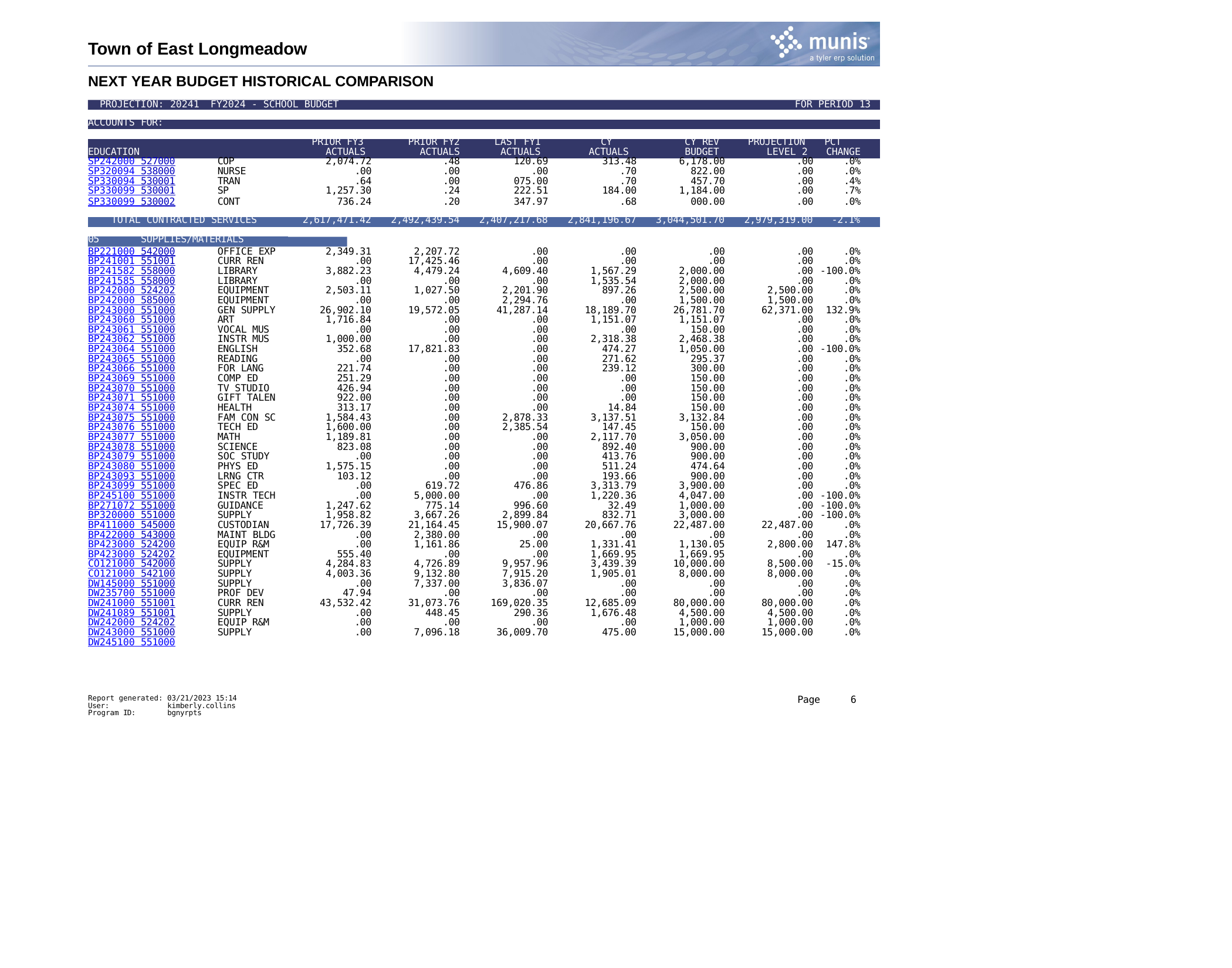

Town of East Longmeadow
NEXT YEAR BUDGET HISTORICAL COMPARISON
PROJECTION: 20241 FY2024 - SCHOOL BUDGET	FOR PERIOD 13
| ACCOUNTS FOR: |  |  |  |  |  |  |  |
| --- | --- | --- | --- | --- | --- | --- | --- |
|  |  |  |  |  |  |  |  |
|  | PRIOR FY3 | PRIOR FY2 | LAST FY1 | CY | CY REV | PROJECTION | PCT |
| EDUCATION | ACTUALS | ACTUALS | ACTUALS | ACTUALS | BUDGET | LEVEL 2 | CHANGE |
| SP242000 527000 COP | 2,074.72 | .48 | 120.69 | 313.48 | 6,178.00 | .00 | .0% |
| SP320094 538000 NURSE | .00 | .00 | .00 | .70 | 822.00 | .00 | .0% |
| SP330094 530001 TRAN | .64 | .00 | 075.00 | .70 | 457.70 | .00 | .4% |
| SP330099 530001 SP | 1,257.30 | .24 | 222.51 | 184.00 | 1,184.00 | .00 | .7% |
| SP330099 530002 CONT | 736.24 | .20 | 347.97 | .68 | 000.00 | .00 | .0% |
| TOTAL CONTRACTED SERVICES | 2,617,471.42 | 2,492,439.54 | 2,407,217.68 | 2,841,196.67 | 3,044,501.70 | 2,979,319.00 | -2.1% |
|  |  |  |  |  |  |  |  |
| 05 SUPPLIES/MATERIALS |  |  |  |  |  |  |  |
| BP221000 542000 OFFICE EXP | 2,349.31 | 2,207.72 | .00 | .00 | .00 | .00 | .0% |
| BP241001 551001 CURR REN | .00 | 17,425.46 | .00 | .00 | .00 | .00 | .0% |
| BP241582 558000 LIBRARY | 3,882.23 | 4,479.24 | 4,609.40 | 1,567.29 | 2,000.00 | .00 | -100.0% |
| BP241585 558000 LIBRARY | .00 | .00 | .00 | 1,535.54 | 2,000.00 | .00 | .0% |
| BP242000 524202 EQUIPMENT | 2,503.11 | 1,027.50 | 2,201.90 | 897.26 | 2,500.00 | 2,500.00 | .0% |
| BP242000 585000 EQUIPMENT | .00 | .00 | 2,294.76 | .00 | 1,500.00 | 1,500.00 | .0% |
| BP243000 551000 GEN SUPPLY | 26,902.10 | 19,572.05 | 41,287.14 | 18,189.70 | 26,781.70 | 62,371.00 | 132.9% |
| BP243060 551000 ART | 1,716.84 | .00 | .00 | 1,151.07 | 1,151.07 | .00 | .0% |
| BP243061 551000 VOCAL MUS | .00 | .00 | .00 | .00 | 150.00 | .00 | .0% |
| BP243062 551000 INSTR MUS | 1,000.00 | .00 | .00 | 2,318.38 | 2,468.38 | .00 | .0% |
| BP243064 551000 ENGLISH | 352.68 | 17,821.83 | .00 | 474.27 | 1,050.00 | .00 | -100.0% |
| BP243065 551000 READING | .00 | .00 | .00 | 271.62 | 295.37 | .00 | .0% |
| BP243066 551000 FOR LANG | 221.74 | .00 | .00 | 239.12 | 300.00 | .00 | .0% |
| BP243069 551000 COMP ED | 251.29 | .00 | .00 | .00 | 150.00 | .00 | .0% |
| BP243070 551000 TV STUDIO | 426.94 | .00 | .00 | .00 | 150.00 | .00 | .0% |
| BP243071 551000 GIFT TALEN | 922.00 | .00 | .00 | .00 | 150.00 | .00 | .0% |
| BP243074 551000 HEALTH | 313.17 | .00 | .00 | 14.84 | 150.00 | .00 | .0% |
| BP243075 551000 FAM CON SC | 1,584.43 | .00 | 2,878.33 | 3,137.51 | 3,132.84 | .00 | .0% |
| BP243076 551000 TECH ED | 1,600.00 | .00 | 2,385.54 | 147.45 | 150.00 | .00 | .0% |
| BP243077 551000 MATH | 1,189.81 | .00 | .00 | 2,117.70 | 3,050.00 | .00 | .0% |
| BP243078 551000 SCIENCE | 823.08 | .00 | .00 | 892.40 | 900.00 | .00 | .0% |
| BP243079 551000 SOC STUDY | .00 | .00 | .00 | 413.76 | 900.00 | .00 | .0% |
| BP243080 551000 PHYS ED | 1,575.15 | .00 | .00 | 511.24 | 474.64 | .00 | .0% |
| BP243093 551000 LRNG CTR | 103.12 | .00 | .00 | 193.66 | 900.00 | .00 | .0% |
| BP243099 551000 SPEC ED | .00 | 619.72 | 476.86 | 3,313.79 | 3,900.00 | .00 | .0% |
| BP245100 551000 INSTR TECH | .00 | 5,000.00 | .00 | 1,220.36 | 4,047.00 | .00 | -100.0% |
| BP271072 551000 GUIDANCE | 1,247.62 | 775.14 | 996.60 | 32.49 | 1,000.00 | .00 | -100.0% |
| BP320000 551000 SUPPLY | 1,958.82 | 3,667.26 | 2,899.84 | 832.71 | 3,000.00 | .00 | -100.0% |
| BP411000 545000 CUSTODIAN | 17,726.39 | 21,164.45 | 15,900.07 | 20,667.76 | 22,487.00 | 22,487.00 | .0% |
| BP422000 543000 MAINT BLDG | .00 | 2,380.00 | .00 | .00 | .00 | .00 | .0% |
| BP423000 524200 EQUIP R&M | .00 | 1,161.86 | 25.00 | 1,331.41 | 1,130.05 | 2,800.00 | 147.8% |
| BP423000 524202 EQUIPMENT | 555.40 | .00 | .00 | 1,669.95 | 1,669.95 | .00 | .0% |
| CO121000 542000 SUPPLY | 4,284.83 | 4,726.89 | 9,957.96 | 3,439.39 | 10,000.00 | 8,500.00 | -15.0% |
| CO121000 542100 SUPPLY | 4,003.36 | 9,132.80 | 7,915.20 | 1,905.01 | 8,000.00 | 8,000.00 | .0% |
| DW145000 551000 SUPPLY | .00 | 7,337.00 | 3,836.07 | .00 | .00 | .00 | .0% |
| DW235700 551000 PROF DEV | 47.94 | .00 | .00 | .00 | .00 | .00 | .0% |
| DW241000 551001 CURR REN | 43,532.42 | 31,073.76 | 169,020.35 | 12,685.09 | 80,000.00 | 80,000.00 | .0% |
| DW241089 551001 SUPPLY | .00 | 448.45 | 290.36 | 1,676.48 | 4,500.00 | 4,500.00 | .0% |
| DW242000 524202 EQUIP R&M | .00 | .00 | .00 | .00 | 1,000.00 | 1,000.00 | .0% |
| DW243000 551000 SUPPLY | .00 | 7,096.18 | 36,009.70 | 475.00 | 15,000.00 | 15,000.00 | .0% |
| DW245100 551000 |  |  |  |  |  |  |  |

Report generated: 03/21/2023 15:14
Page
6
User: Program ID:
kimberly.collins bgnyrpts